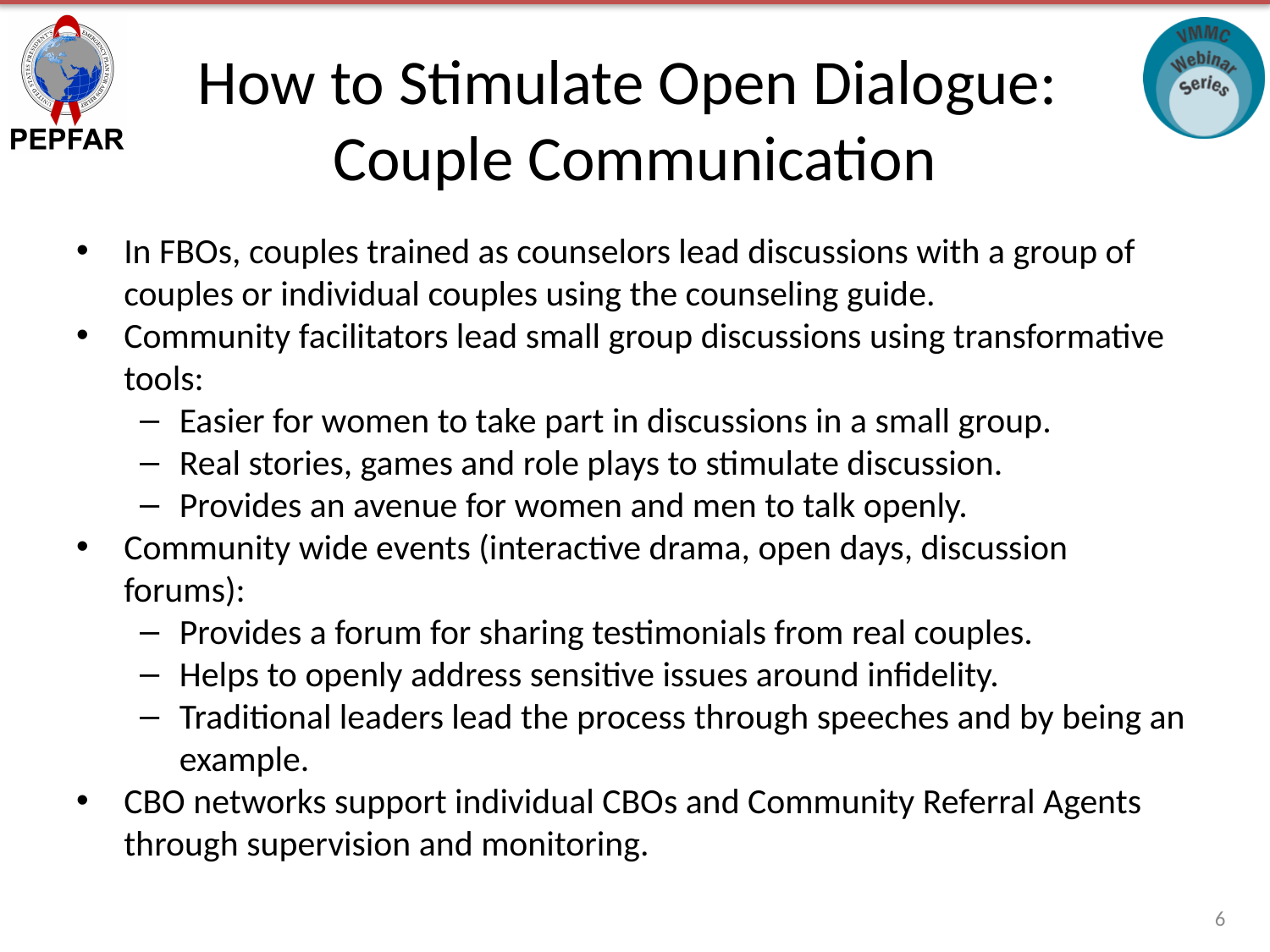

# How to Stimulate Open Dialogue: Couple Communication
In FBOs, couples trained as counselors lead discussions with a group of couples or individual couples using the counseling guide.
Community facilitators lead small group discussions using transformative tools:
Easier for women to take part in discussions in a small group.
Real stories, games and role plays to stimulate discussion.
Provides an avenue for women and men to talk openly.
Community wide events (interactive drama, open days, discussion forums):
Provides a forum for sharing testimonials from real couples.
Helps to openly address sensitive issues around infidelity.
Traditional leaders lead the process through speeches and by being an example.
CBO networks support individual CBOs and Community Referral Agents through supervision and monitoring.
6